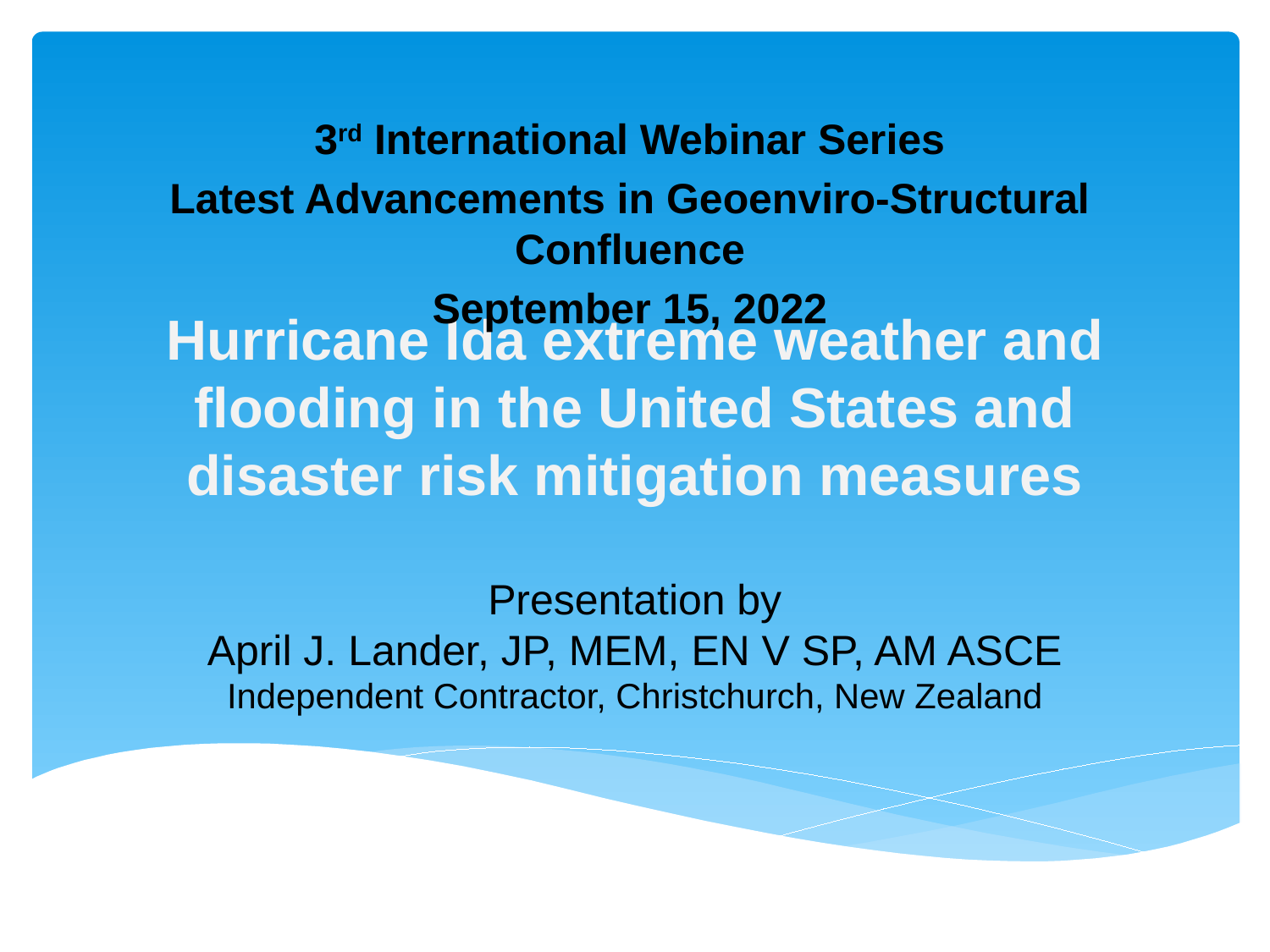

3rd International Webinar Series
Latest Advancements in Geoenviro-Structural Confluence
September 15, 2022

# Hurricane Ida extreme weather and flooding in the United States and disaster risk mitigation measures
Presentation by
April J. Lander, JP, MEM, EN V SP, AM ASCE
Independent Contractor, Christchurch, New Zealand